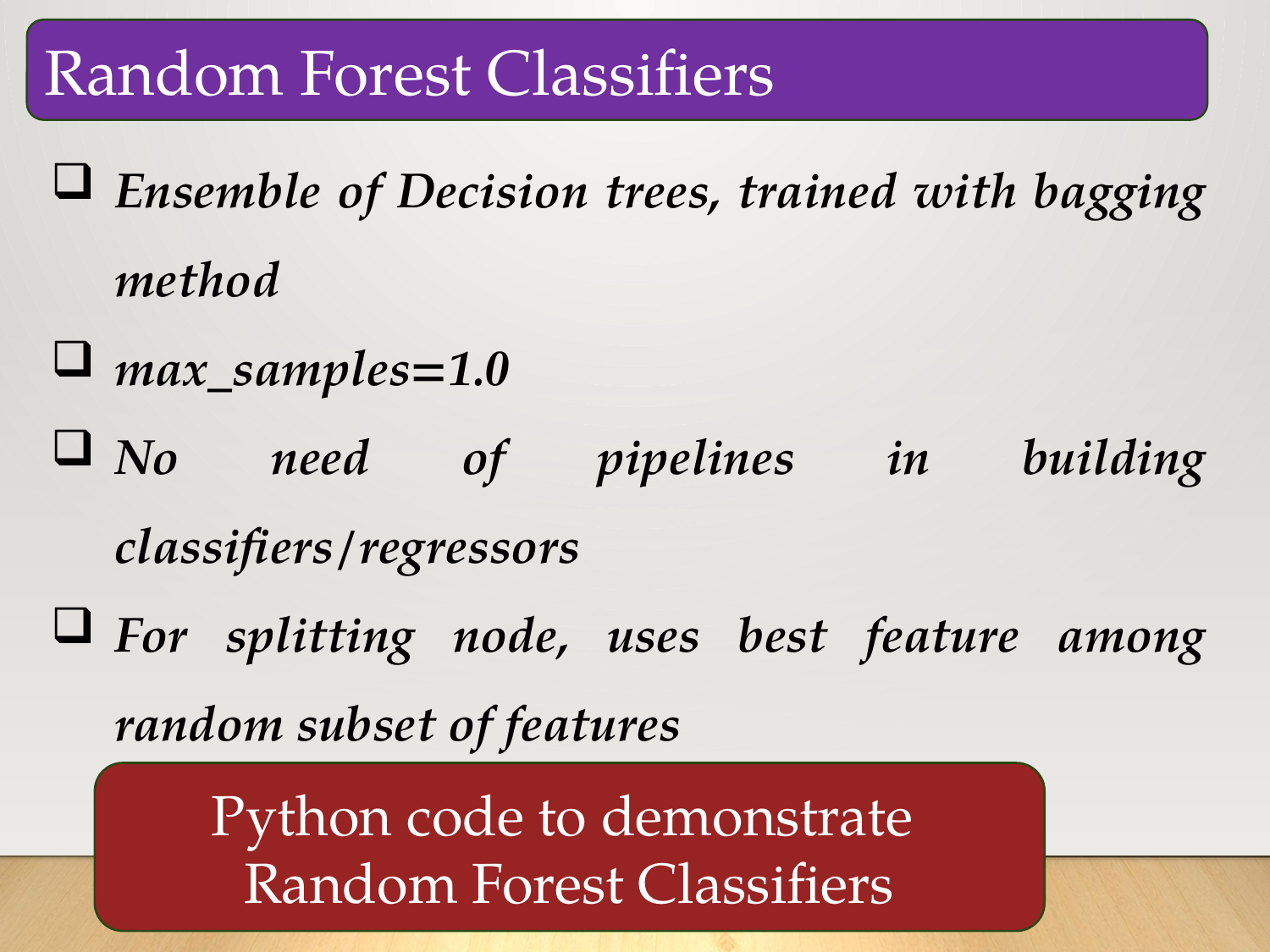

Random Forest Classifiers
Ensemble of Decision trees, trained with bagging method
max_samples=1.0
No need of pipelines in building classifiers/regressors
For splitting node, uses best feature among random subset of features
Python code to demonstrate
Random Forest Classifiers